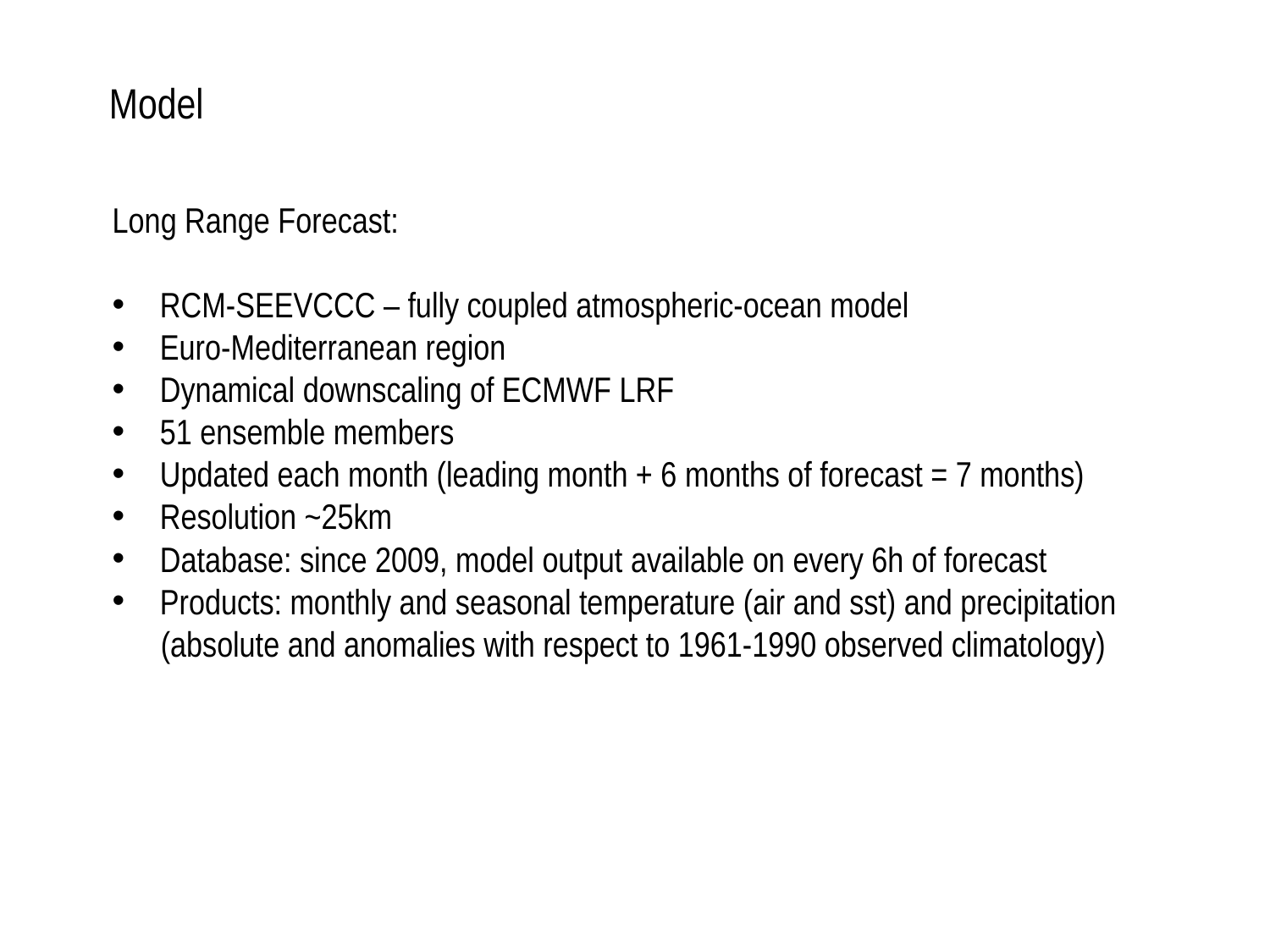

Model
Long Range Forecast:

RCM-SEEVCCC – fully coupled atmospheric-ocean model
Euro-Mediterranean region
Dynamical downscaling of ECMWF LRF
51 ensemble members
Updated each month (leading month + 6 months of forecast = 7 months)
Resolution ~25km
Database: since 2009, model output available on every 6h of forecast
Products: monthly and seasonal temperature (air and sst) and precipitation
      (absolute and anomalies with respect to 1961-1990 observed climatology)